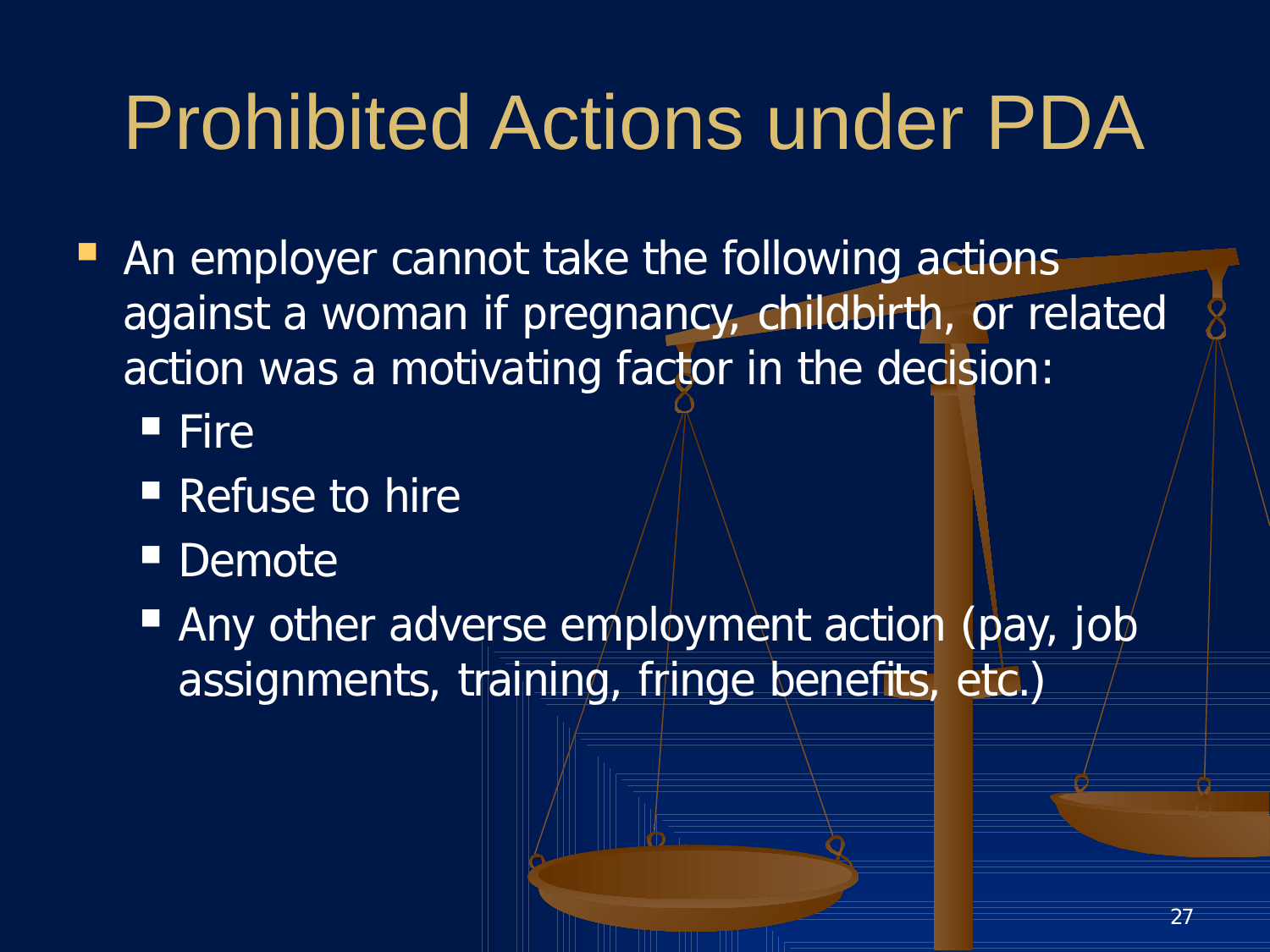

# Prohibited Actions under PDA
An employer cannot take the following actions against a woman if pregnancy, childbirth, or related action was a motivating factor in the decision:
Fire
Refuse to hire
Demote
Any other adverse employment action (pay, job assignments, training, fringe benefits, etc.)

27